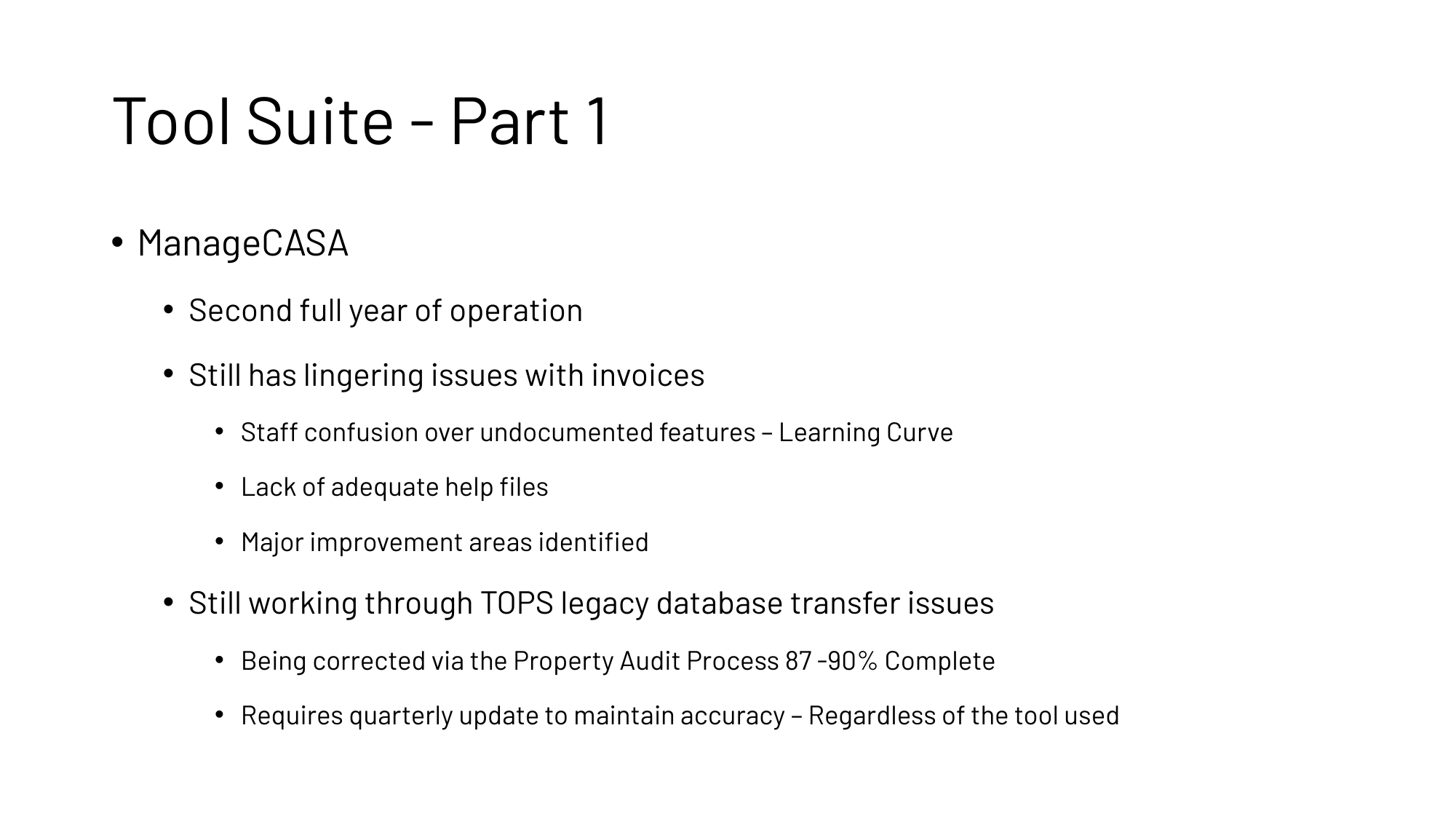

# Tool Suite - Part 1
ManageCASA
Second full year of operation
Still has lingering issues with invoices
Staff confusion over undocumented features – Learning Curve
Lack of adequate help files
Major improvement areas identified
Still working through TOPS legacy database transfer issues
Being corrected via the Property Audit Process 87 -90% Complete
Requires quarterly update to maintain accuracy – Regardless of the tool used